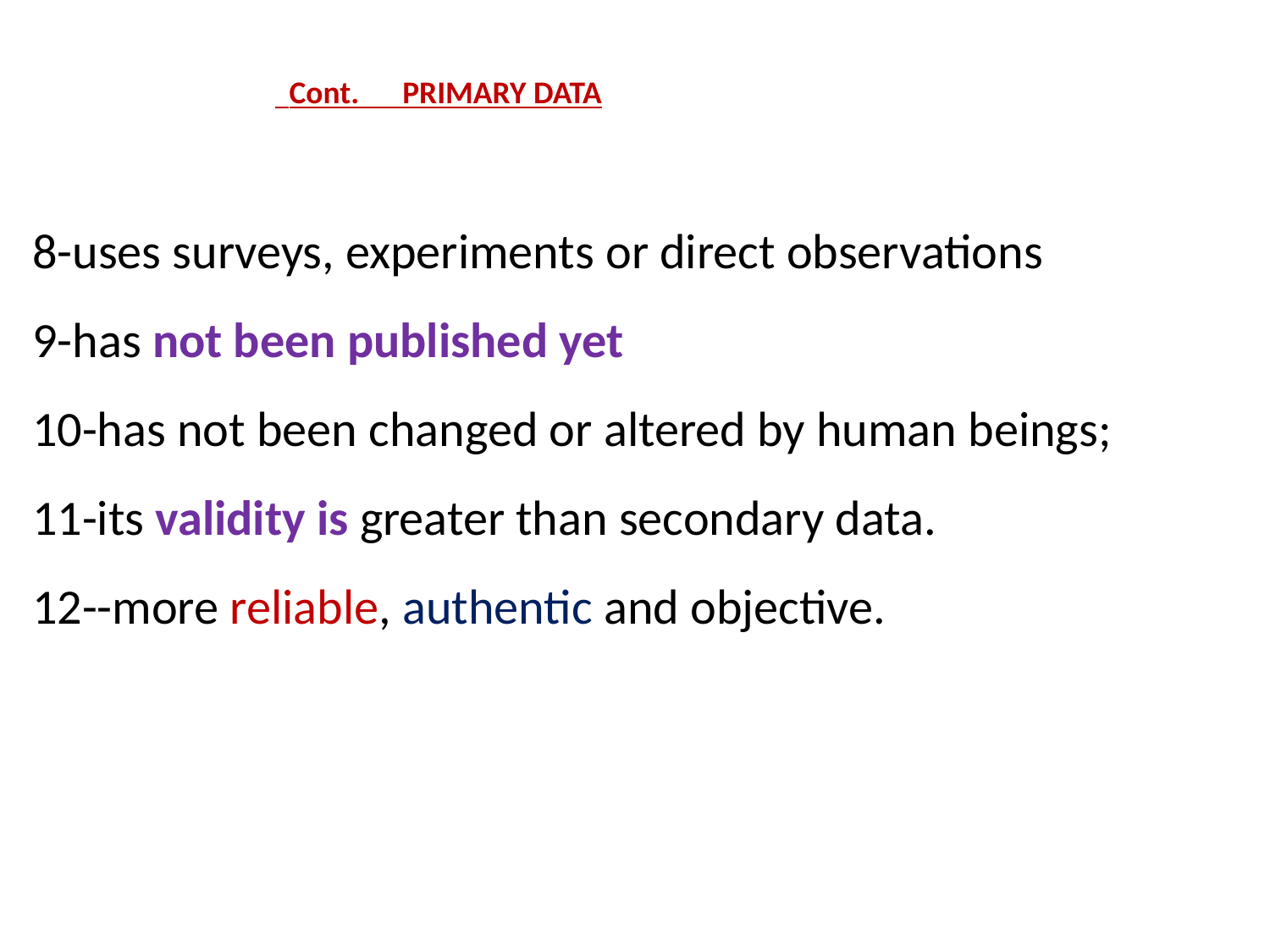

Cont.      PRIMARY DATA
8-uses surveys, experiments or direct observations
9-has not been published yet
10-has not been changed or altered by human beings;
11-its validity is greater than secondary data.
12--more reliable, authentic and objective.